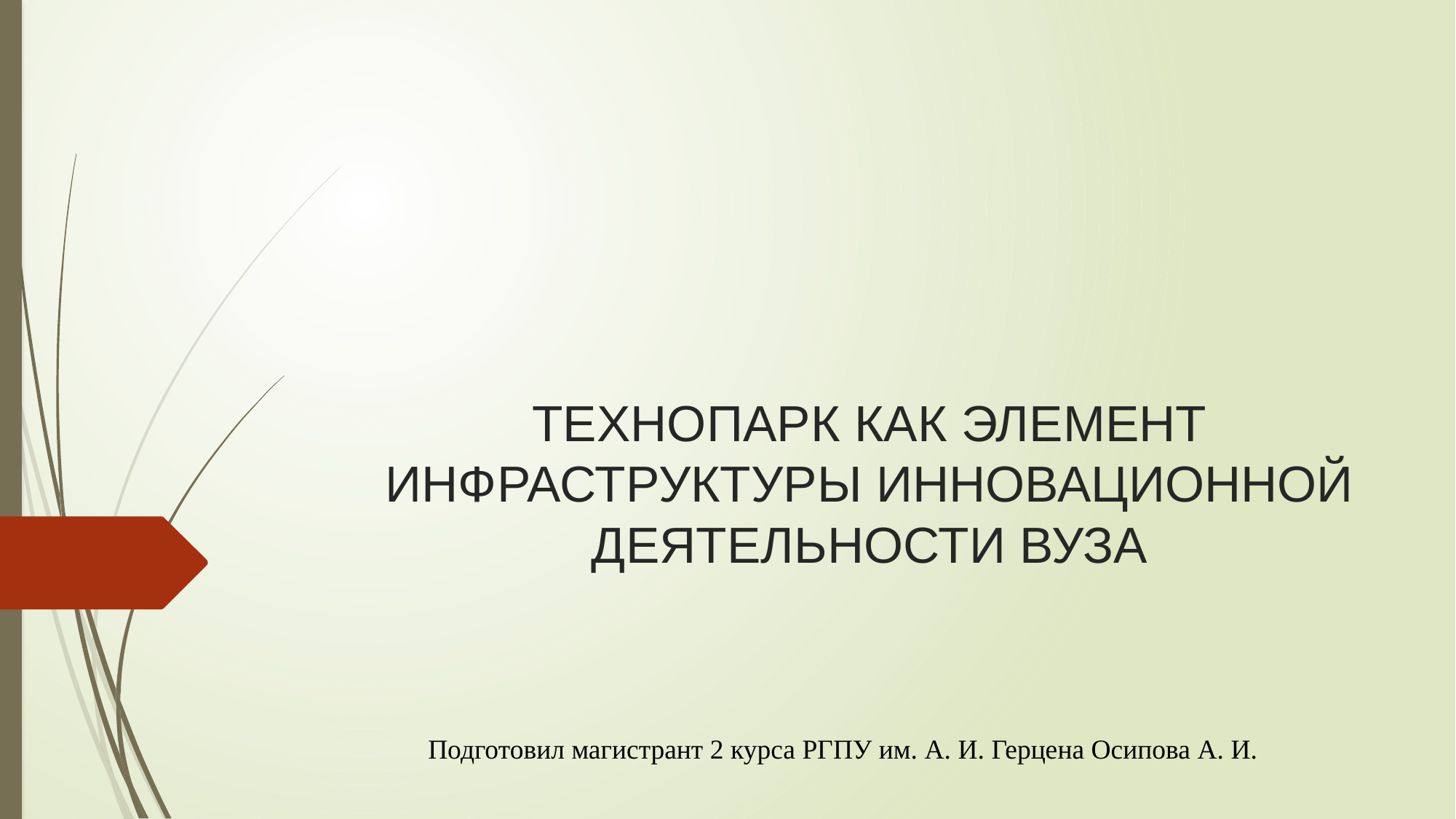

# ТЕХНОПАРК КАК ЭЛЕМЕНТ ИНФРАСТРУКТУРЫ ИННОВАЦИОННОЙ ДЕЯТЕЛЬНОСТИ ВУЗА
Подготовил магистрант 2 курса РГПУ им. А. И. Герцена Осипова А. И.